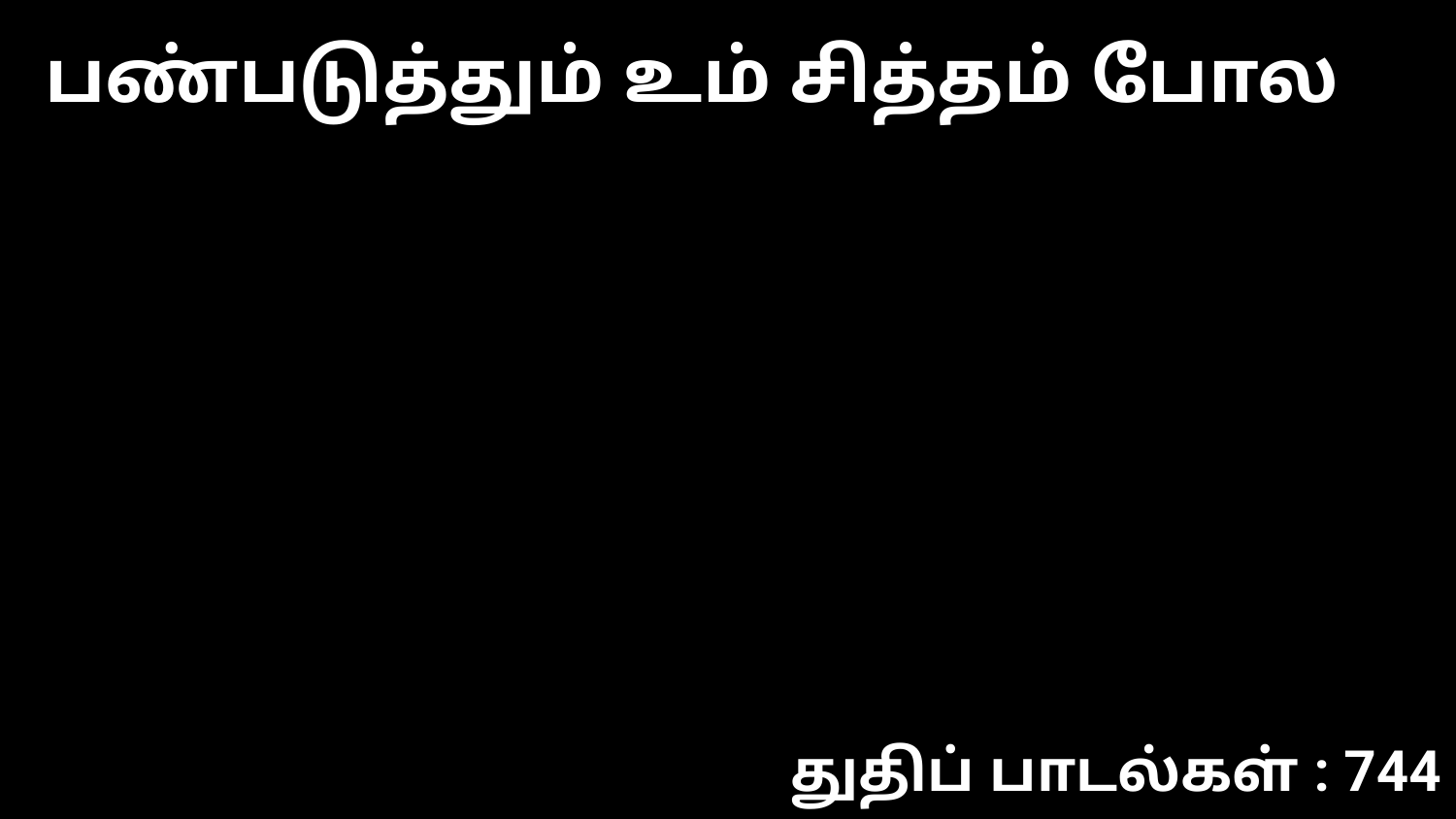

பண்படுத்தும் உம் சித்தம் போல
துதிப் பாடல்கள் : 744